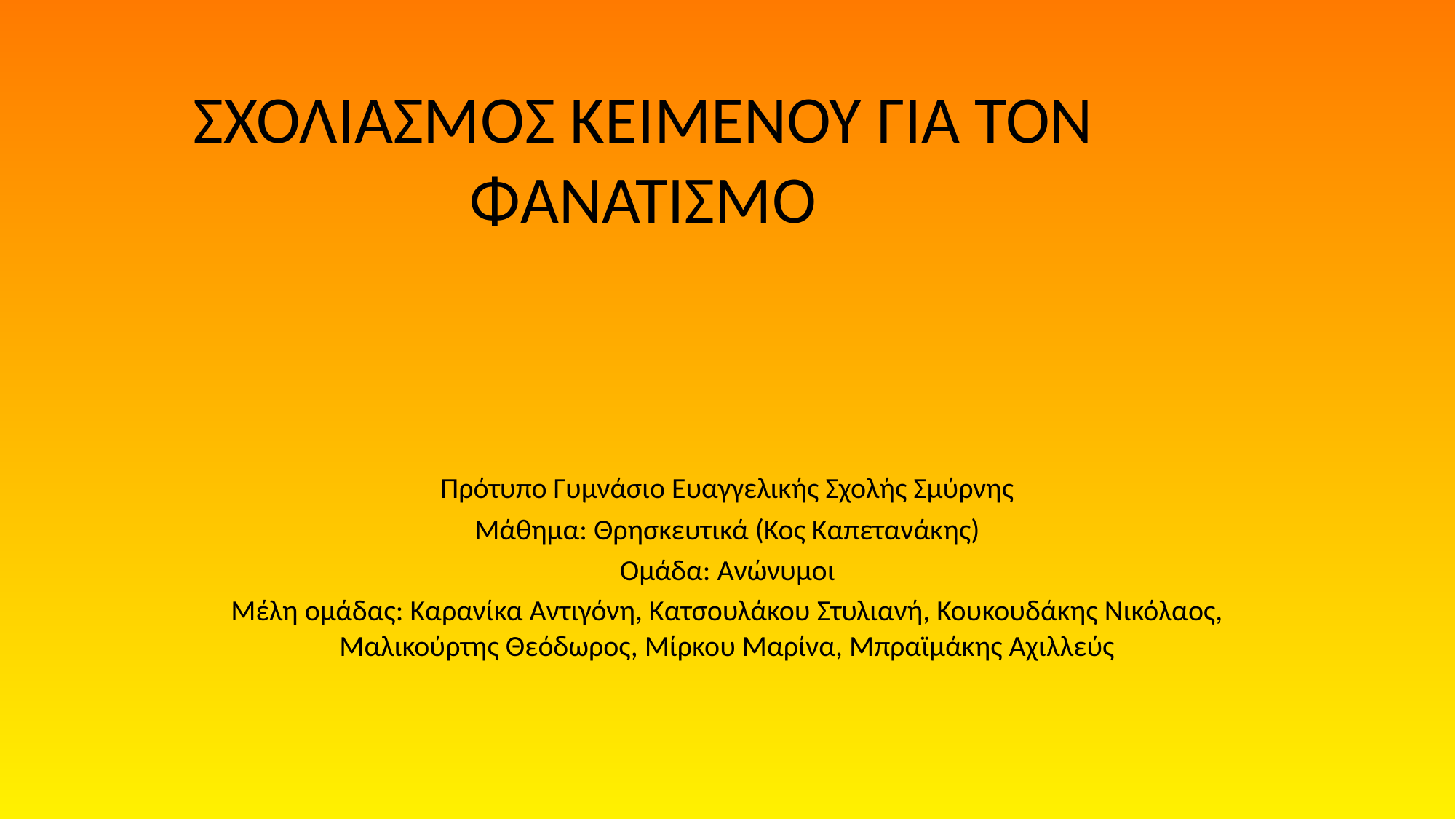

# ΣΧΟΛΙΑΣΜΟΣ ΚΕΙΜΕΝΟΥ ΓΙΑ ΤΟΝ ΦΑΝΑΤΙΣΜΟ
Πρότυπο Γυμνάσιο Ευαγγελικής Σχολής Σμύρνης
Μάθημα: Θρησκευτικά (Κος Καπετανάκης)
Ομάδα: Ανώνυμοι
Μέλη ομάδας: Καρανίκα Αντιγόνη, Κατσουλάκου Στυλιανή, Κουκουδάκης Νικόλαος, Μαλικούρτης Θεόδωρος, Μίρκου Μαρίνα, Μπραϊμάκης Αχιλλεύς